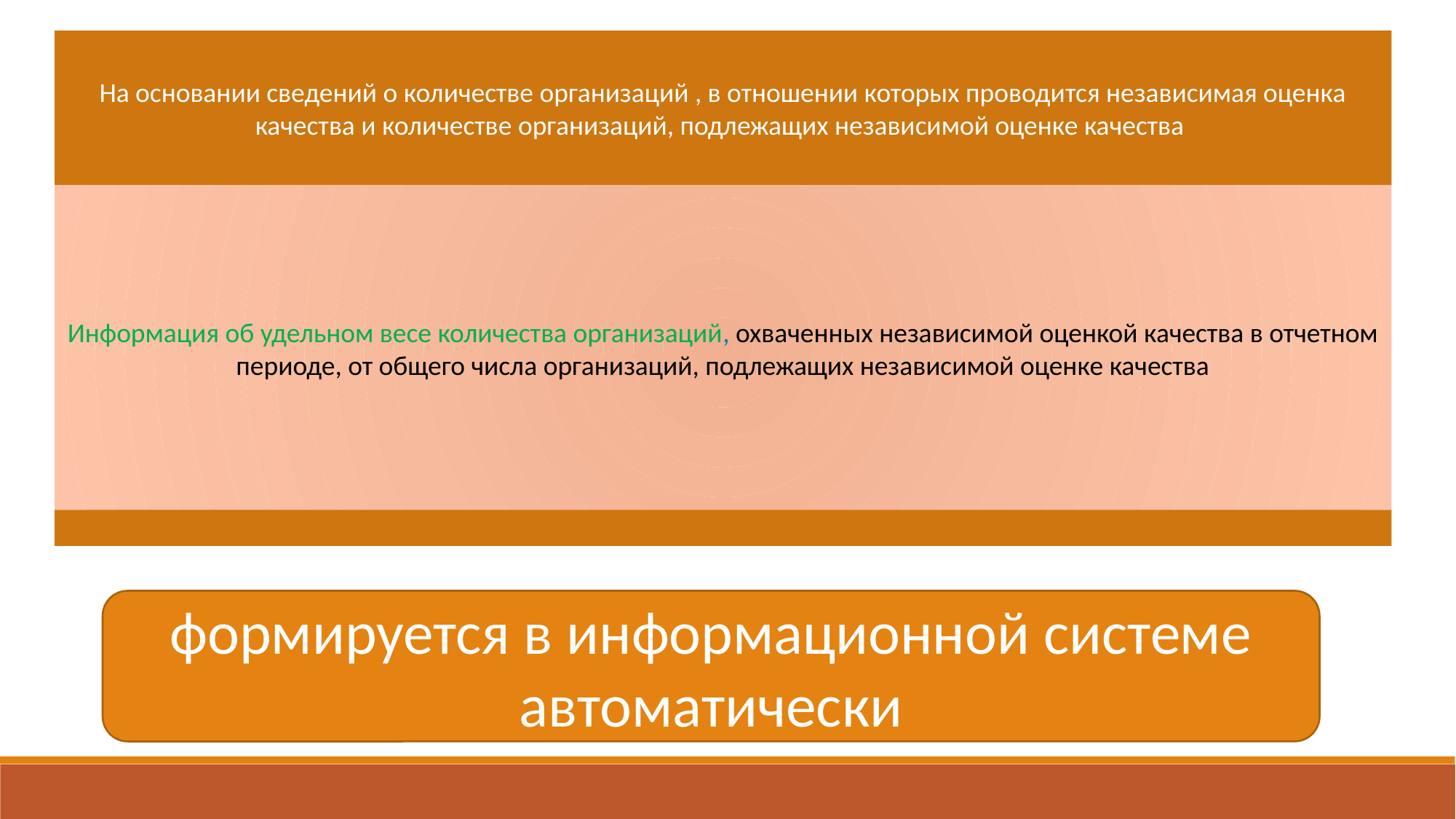

На основании сведений о количестве организаций , в отношении которых проводится независимая оценка качества и количестве организаций, подлежащих независимой оценке качества
Информация об удельном весе количества организаций, охваченных независимой оценкой качества в отчетном периоде, от общего числа организаций, подлежащих независимой оценке качества
формируется в информационной системе автоматически